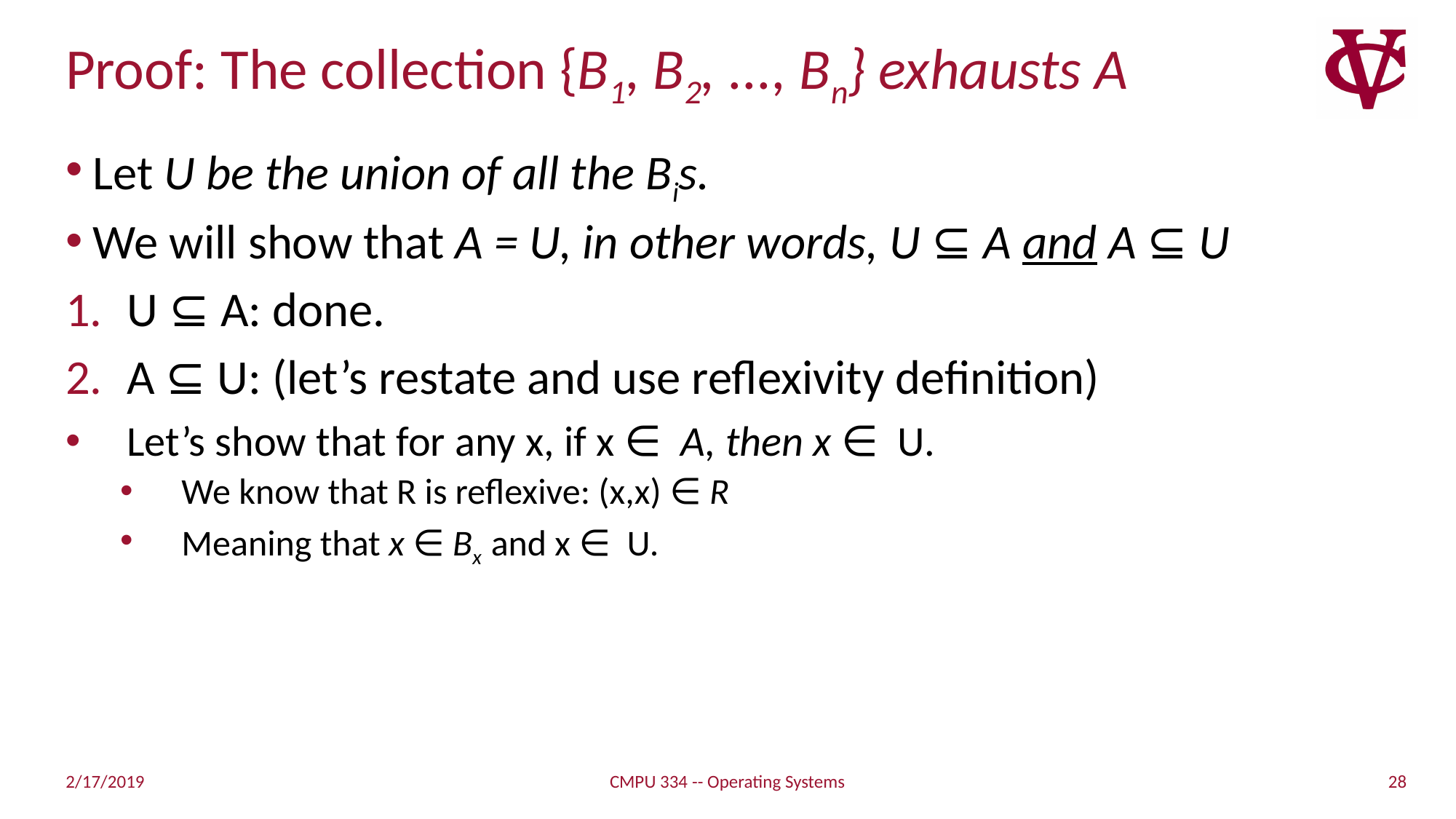

# Proof: The collection {B1, B2, ..., Bn} exhausts A
Let U be the union of all the Bis.
We will show that A = U, in other words, U ⊆ A and A ⊆ U
U ⊆ A: done.
A ⊆ U: (let’s restate and use reflexivity definition)
Let’s show that for any x, if x ∈  A, then x ∈  U.
We know that R is reflexive: (x,x) ∈ R
Meaning that x ∈ Bx  and x ∈  U.

28
2/17/2019
CMPU 334 -- Operating Systems